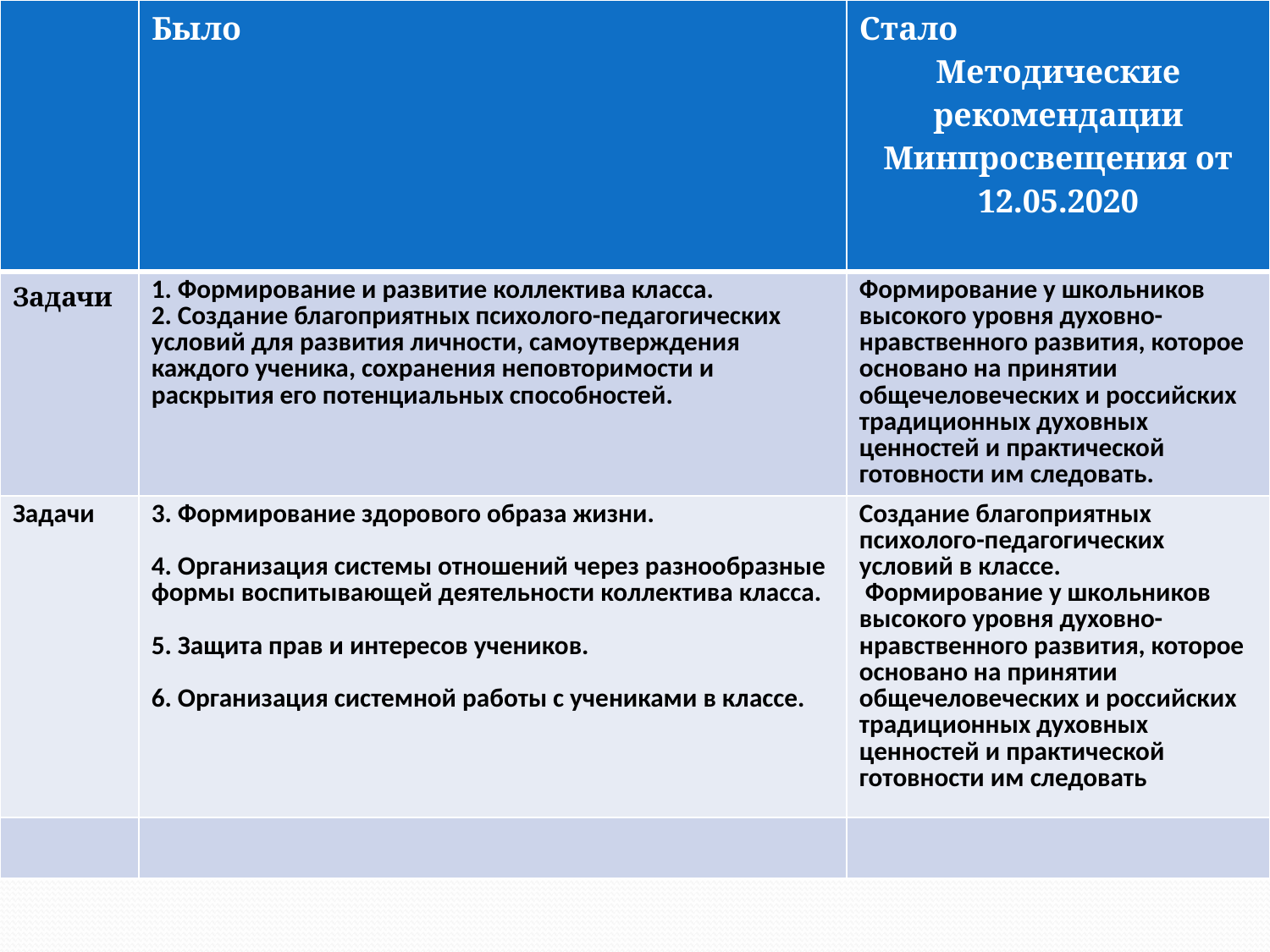

|  | Было | Стало Методические рекомендации Минпросвещения от 12.05.2020 |
| --- | --- | --- |
| Задачи | 1. Формирование и развитие коллектива класса. 2. Создание благоприятных психолого-педагогических условий для развития личности, самоутверждения каждого ученика, сохранения неповторимости и раскрытия его потенциальных способностей. | Формирование у школьников высокого уровня духовно-нравственного развития, которое основано на принятии общечеловеческих и российских традиционных духовных ценностей и практической готовности им следовать. |
| Задачи | 3. Формирование здорового образа жизни. 4. Организация системы отношений через разнообразные формы воспитывающей деятельности коллектива класса. 5. Защита прав и интересов учеников. 6. Организация системной работы с учениками в классе. | Создание благоприятных психолого-педагогических условий в классе. Формирование у школьников высокого уровня духовно-нравственного развития, которое основано на принятии общечеловеческих и российских традиционных духовных ценностей и практической готовности им следовать |
|  |  |  |
# Новое содержание работы классного руководителя